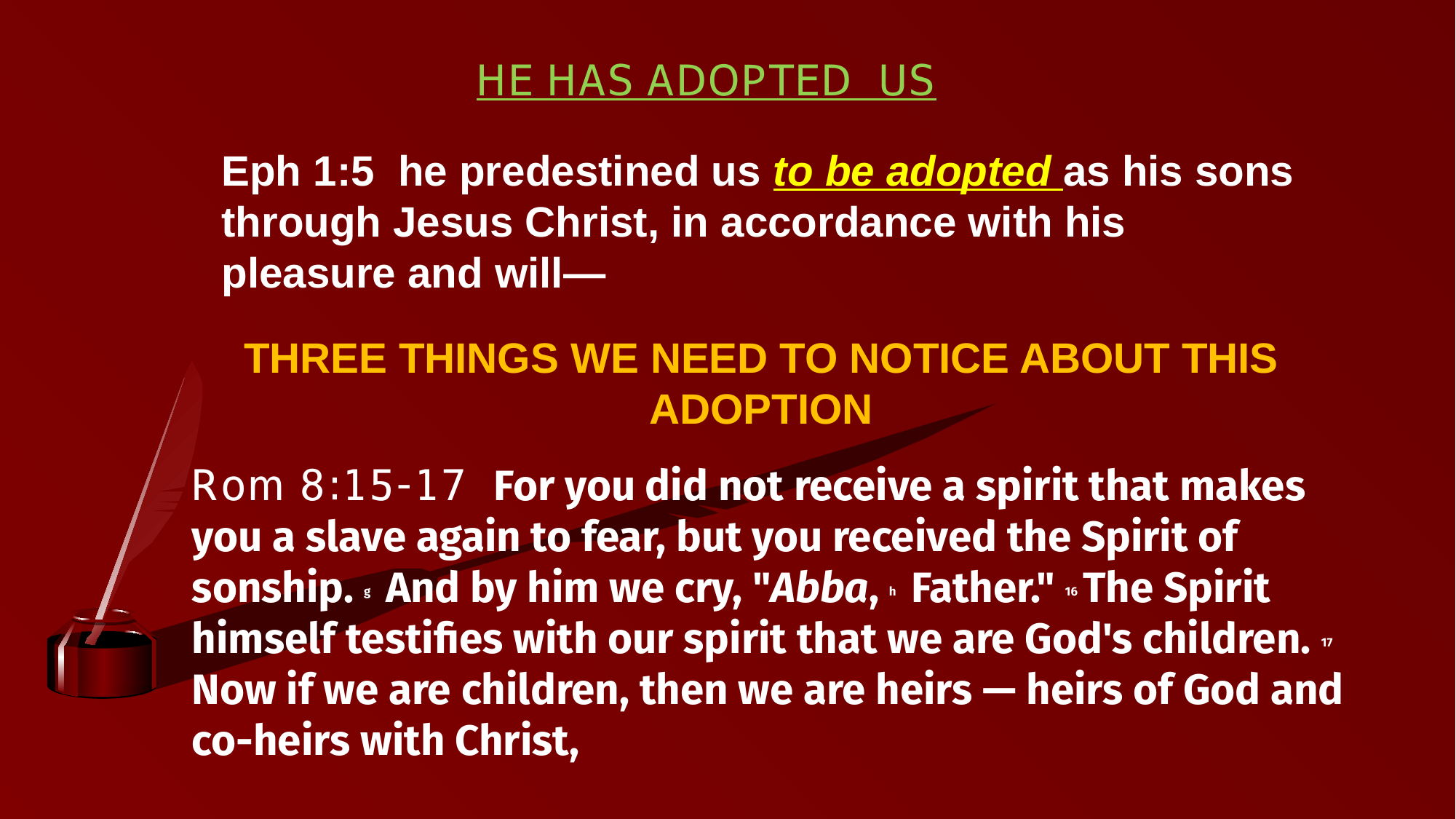

HE HAS ADOPTED  US
Eph 1:5  he predestined us to be adopted as his sons through Jesus Christ, in accordance with his pleasure and will—

THREE THINGS WE NEED TO NOTICE ABOUT THIS ADOPTION
Rom 8:15-17  For you did not receive a spirit that makes you a slave again to fear, but you received the Spirit of sonship. g  And by him we cry, "Abba, h  Father." 16 The Spirit himself testifies with our spirit that we are God's children. 17 Now if we are children, then we are heirs — heirs of God and co-heirs with Christ,